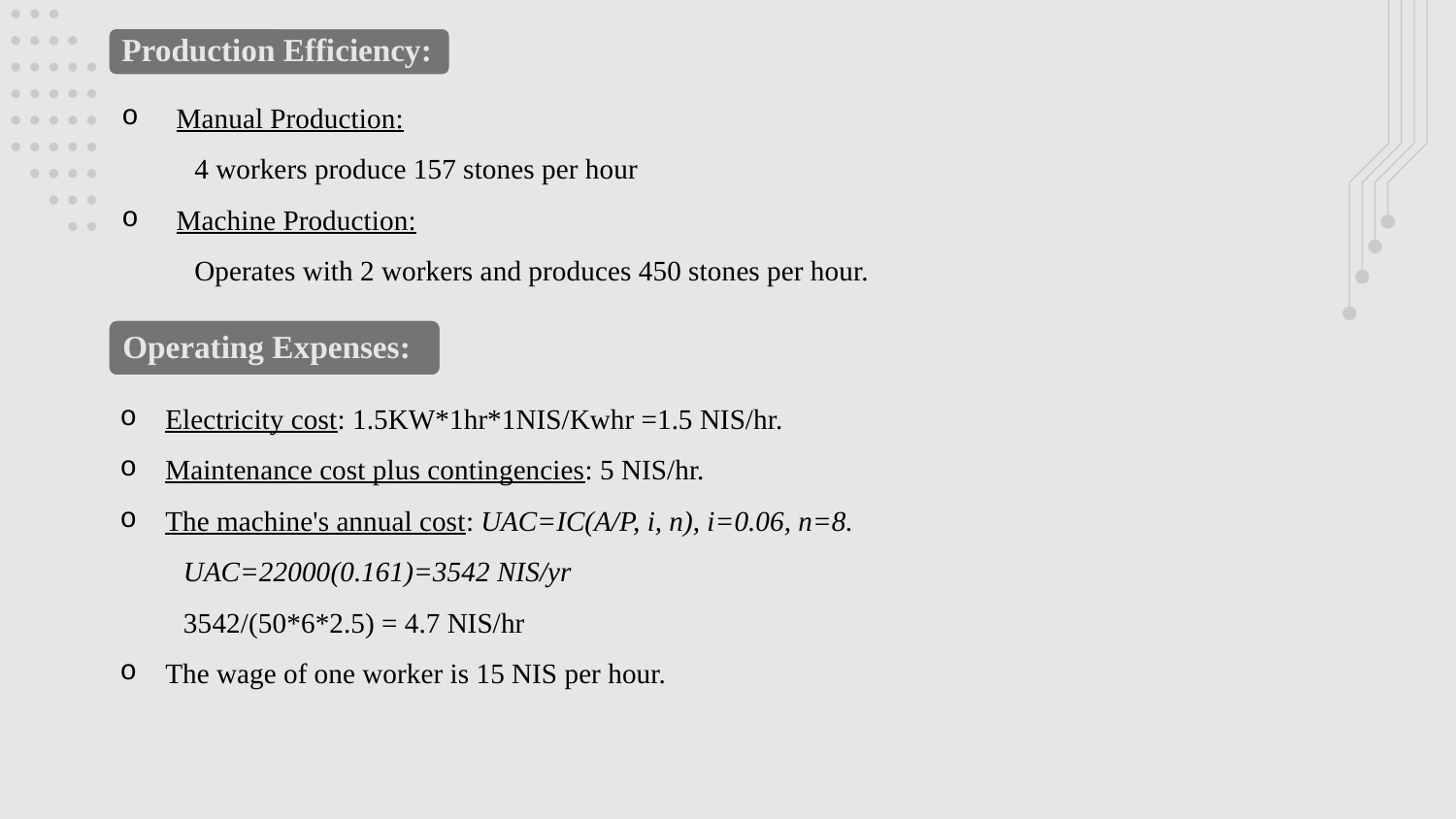

Production Efficiency:
Manual Production:
4 workers produce 157 stones per hour
Machine Production:
Operates with 2 workers and produces 450 stones per hour.
Operating Expenses:
Electricity cost: 1.5KW*1hr*1NIS/Kwhr =1.5 NIS/hr.
Maintenance cost plus contingencies: 5 NIS/hr.
The machine's annual cost: UAC=IC(A/P, i, n), i=0.06, n=8.
         UAC=22000(0.161)=3542 NIS/yr
         3542/(50*6*2.5) = 4.7 NIS/hr
The wage of one worker is 15 NIS per hour.